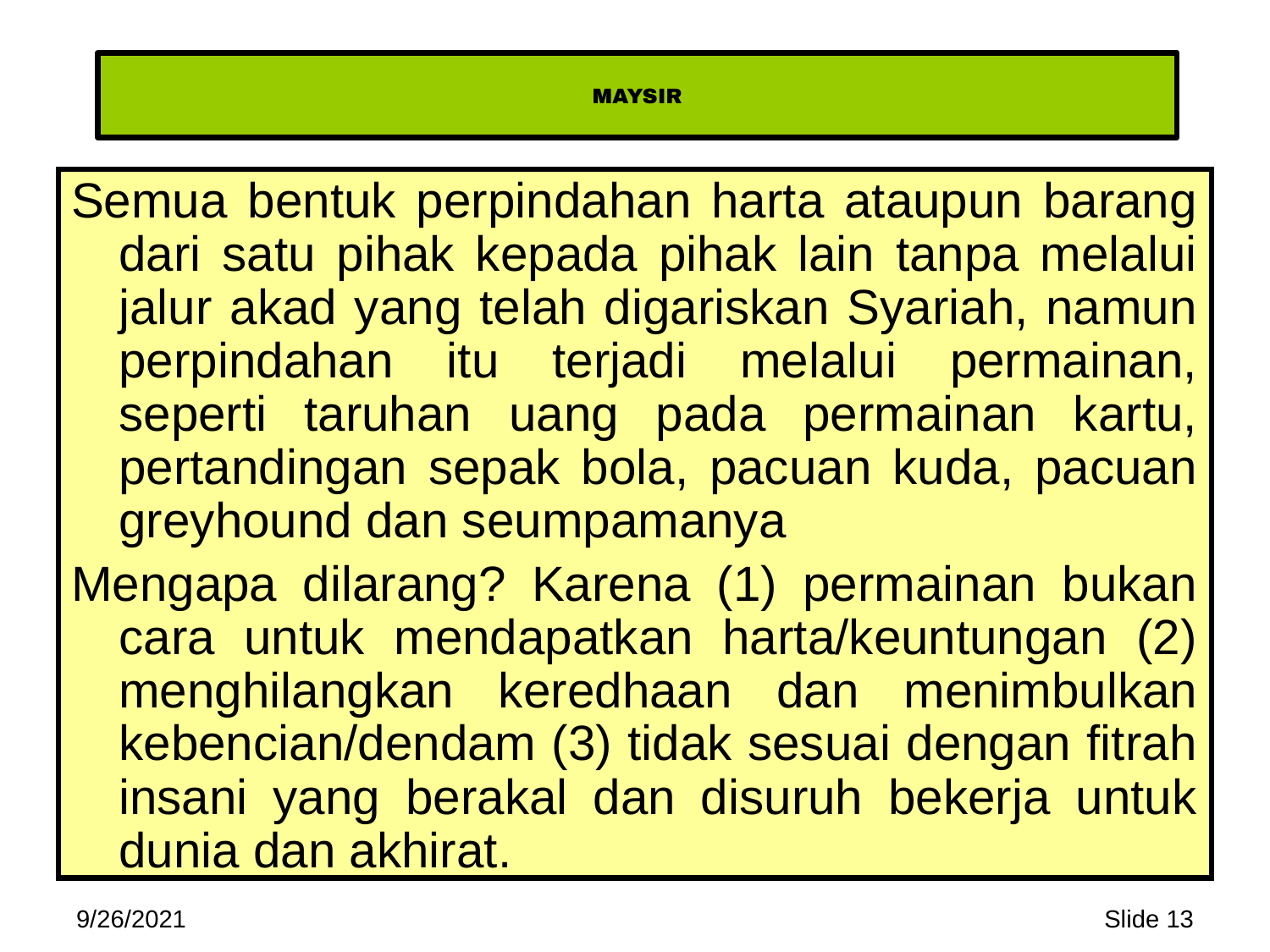

# MAYSIR
Semua bentuk perpindahan harta ataupun barang dari satu pihak kepada pihak lain tanpa melalui jalur akad yang telah digariskan Syariah, namun perpindahan itu terjadi melalui permainan, seperti taruhan uang pada permainan kartu, pertandingan sepak bola, pacuan kuda, pacuan greyhound dan seumpamanya
Mengapa dilarang? Karena (1) permainan bukan cara untuk mendapatkan harta/keuntungan (2) menghilangkan keredhaan dan menimbulkan kebencian/dendam (3) tidak sesuai dengan fitrah insani yang berakal dan disuruh bekerja untuk dunia dan akhirat.

9/26/2021

Slide 13